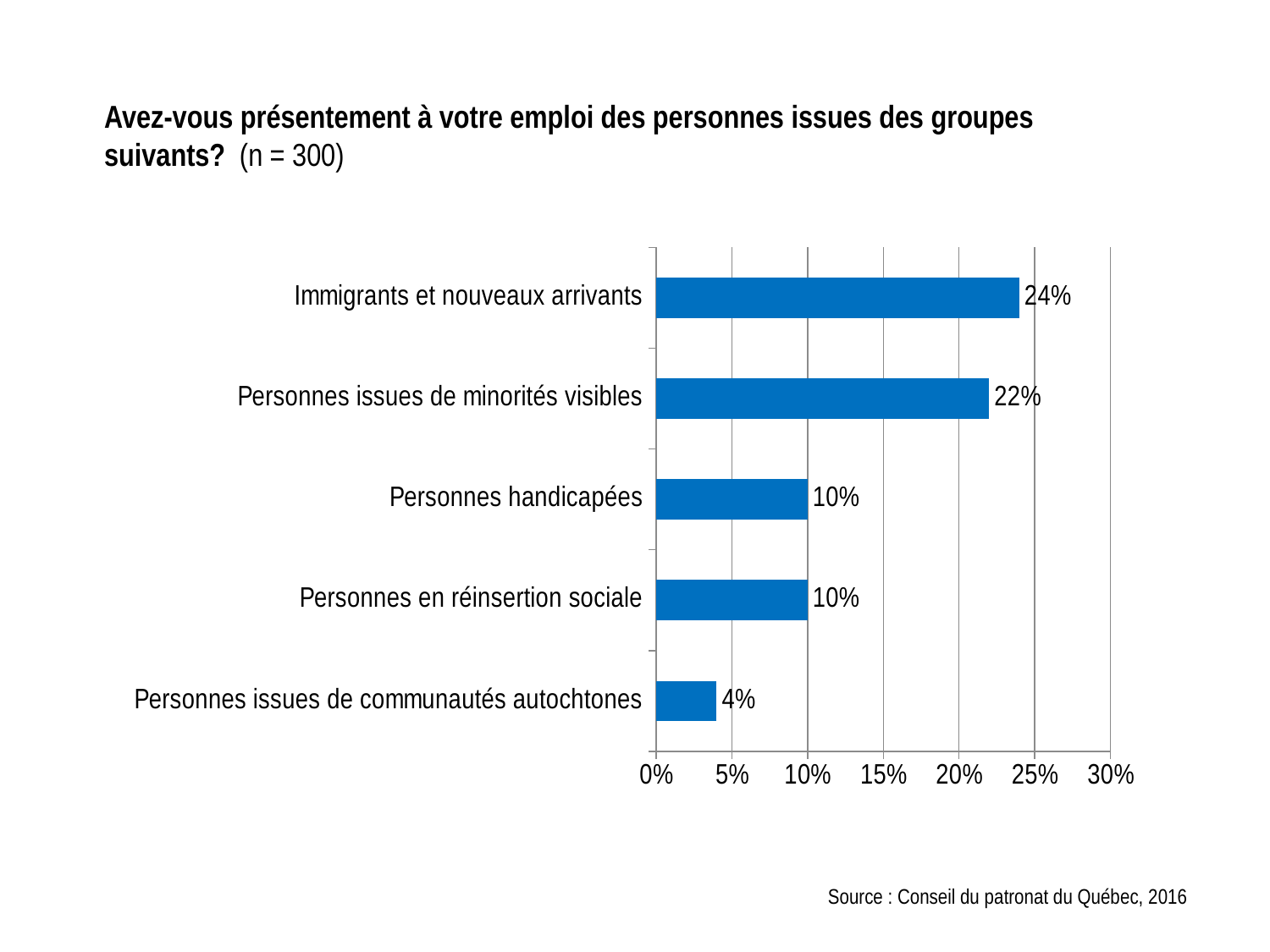

Avez-vous présentement à votre emploi des personnes issues des groupes suivants?  (n = 300)

### Chart

| Category | Série 1 |
|---|---|
| Personnes issues de communautés autochtones | 0.04000000000000001 |
| Personnes en réinsertion sociale | 0.1 |
| Personnes handicapées | 0.1 |
| Personnes issues de minorités visibles | 0.22000000000000003 |
| Immigrants et nouveaux arrivants | 0.24000000000000002 |
Source : Conseil du patronat du Québec, 2016